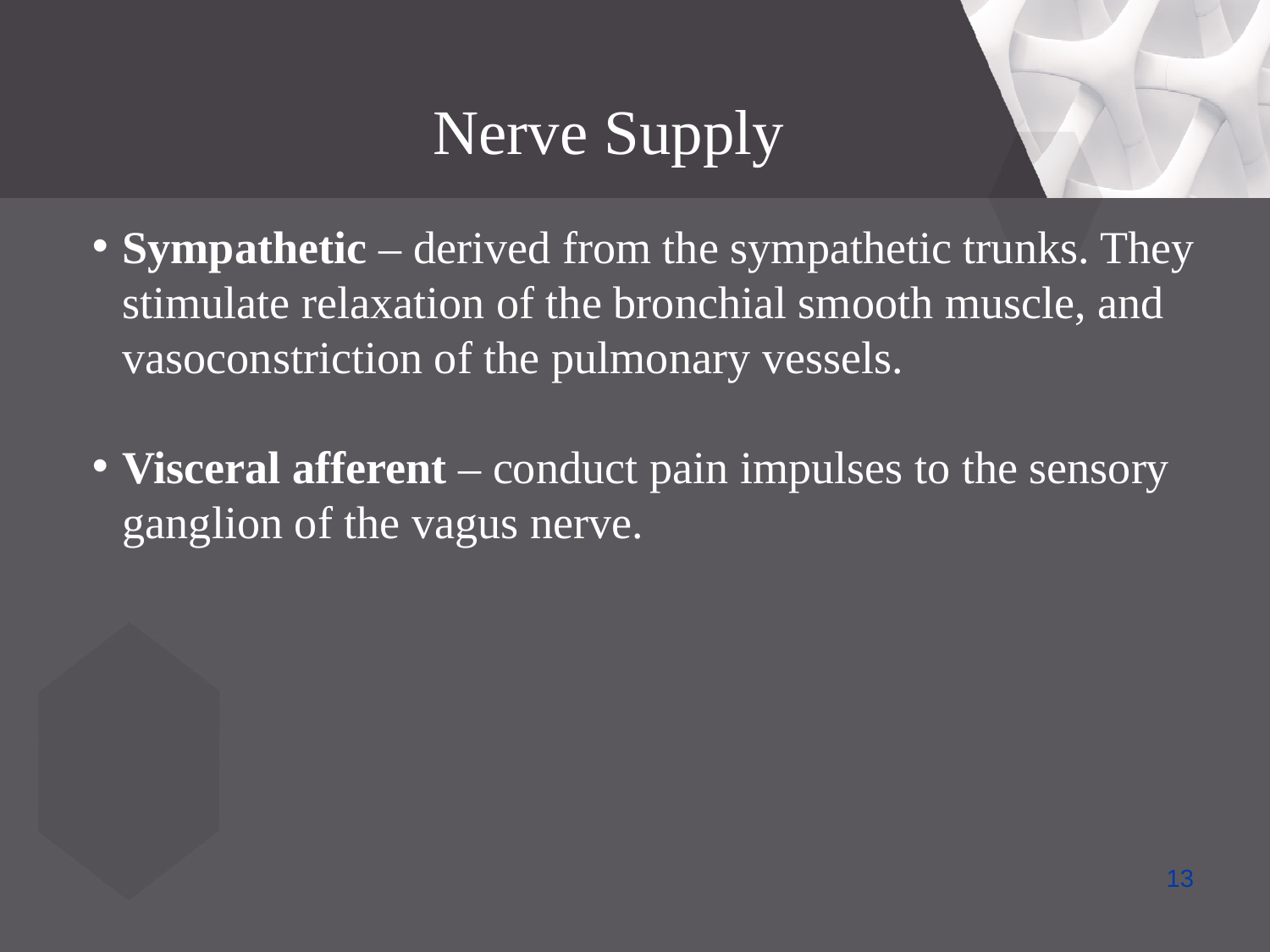

Nerve Supply
Sympathetic – derived from the sympathetic trunks. They stimulate relaxation of the bronchial smooth muscle, and vasoconstriction of the pulmonary vessels.

Visceral afferent – conduct pain impulses to the sensory ganglion of the vagus nerve.
13